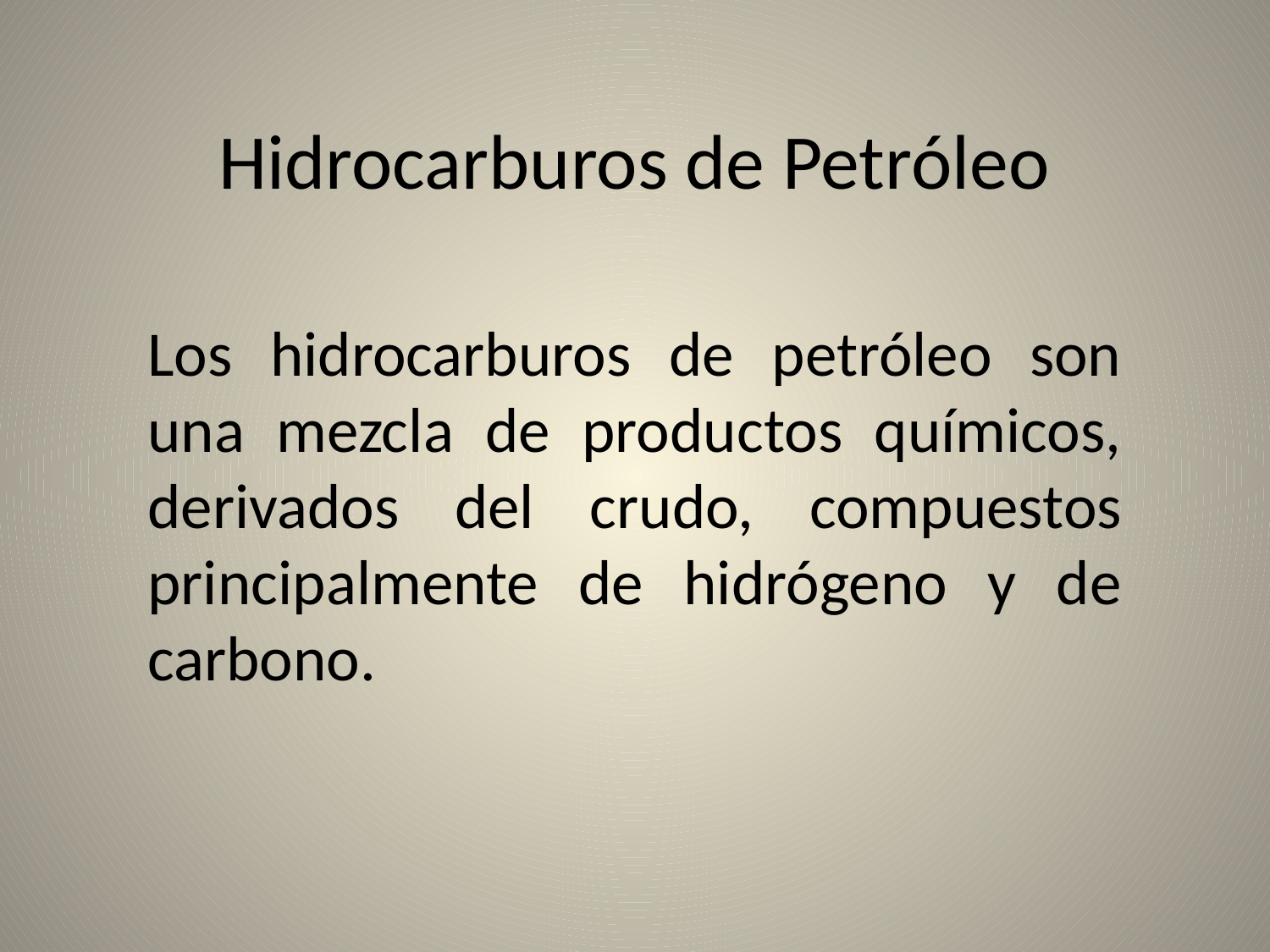

# Hidrocarburos de Petróleo
Los hidrocarburos de petróleo son una mezcla de productos químicos, derivados del crudo, compuestos principalmente de hidrógeno y de carbono.